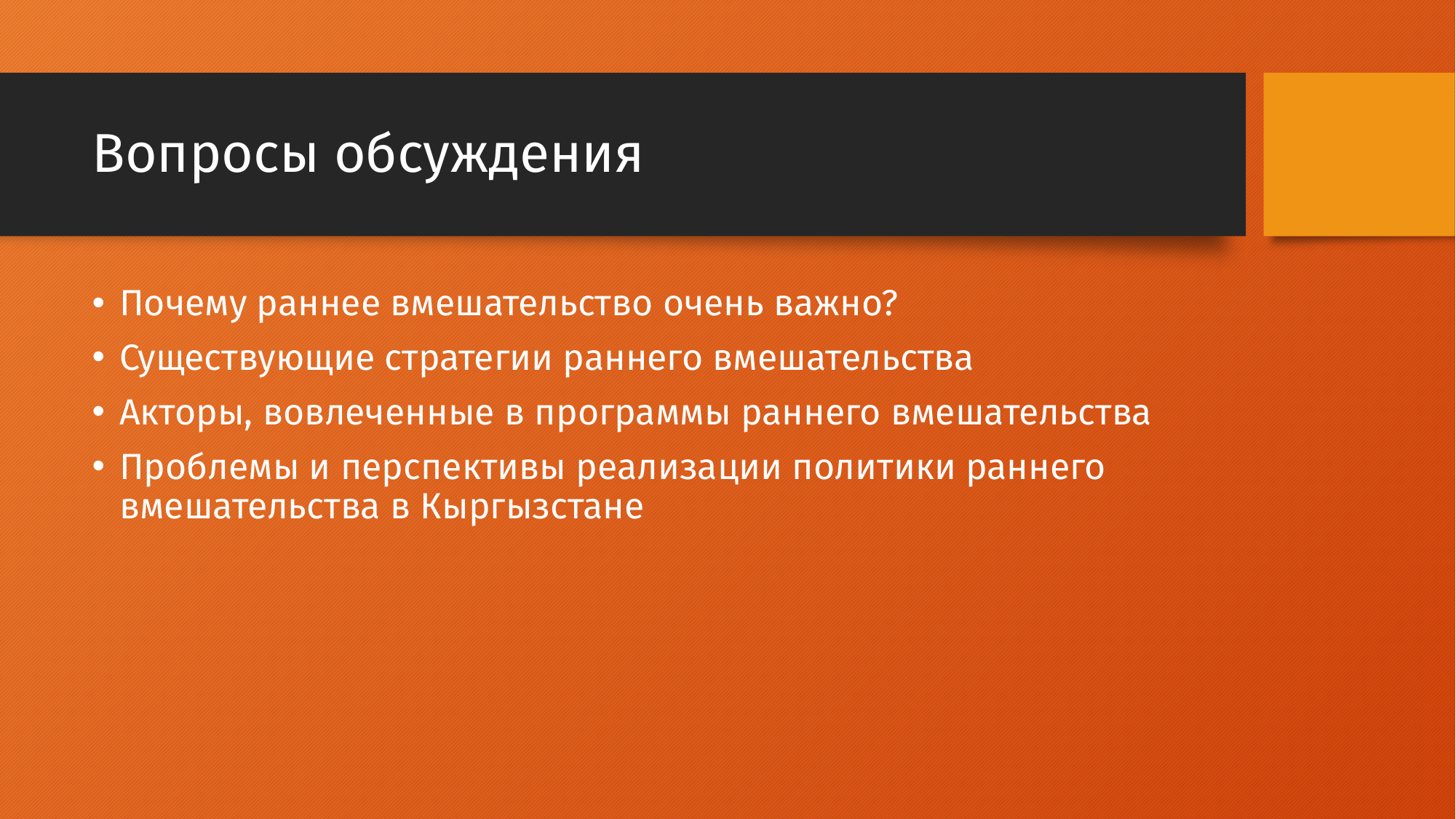

# Вопросы обсуждения
Почему раннее вмешательство очень важно?
Существующие стратегии раннего вмешательства
Акторы, вовлеченные в программы раннего вмешательства
Проблемы и перспективы реализации политики раннего вмешательства в Кыргызстане